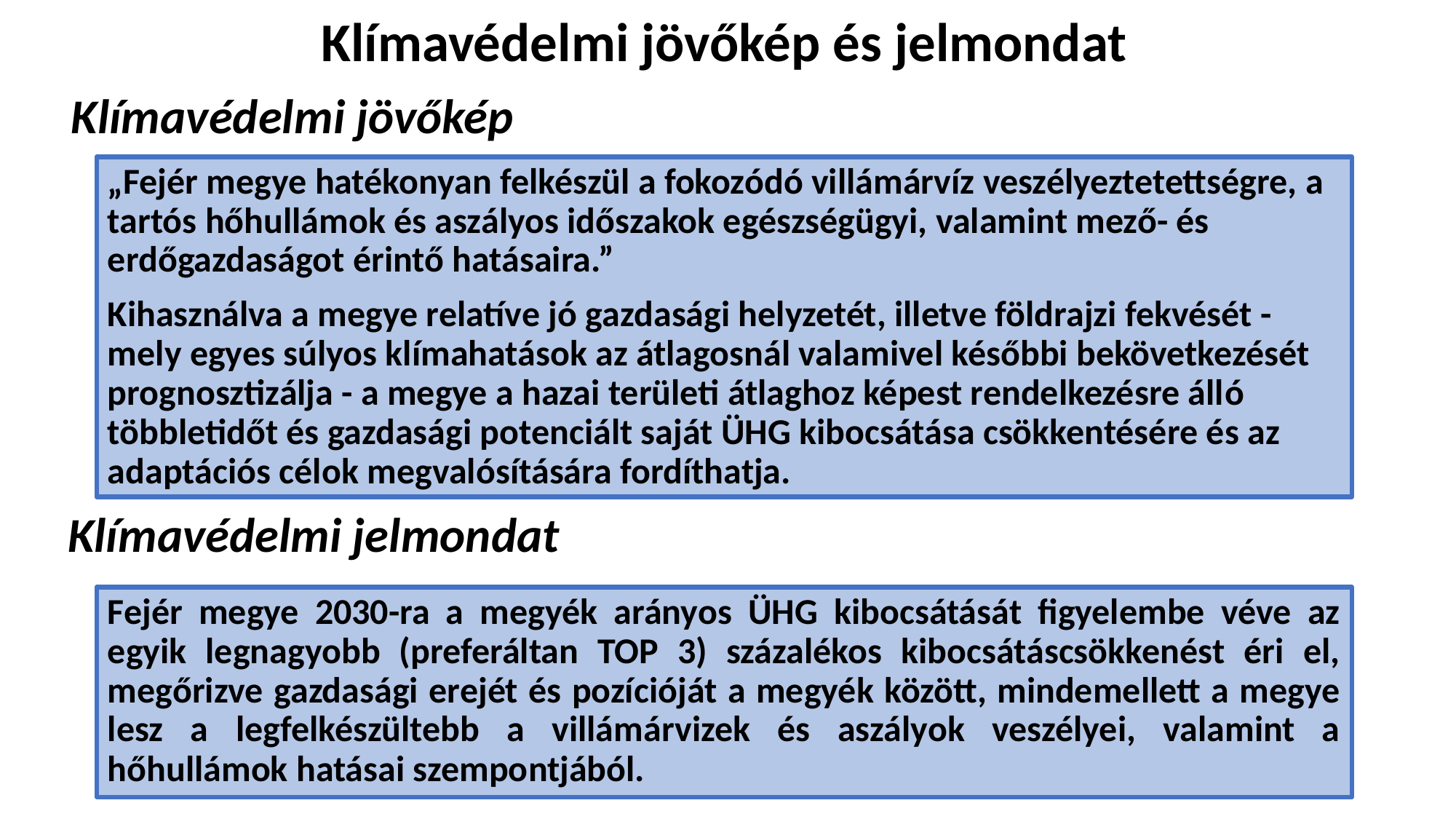

# Klímavédelmi jövőkép és jelmondat
Klímavédelmi jövőkép
„Fejér megye hatékonyan felkészül a fokozódó villámárvíz veszélyeztetettségre, a tartós hőhullámok és aszályos időszakok egészségügyi, valamint mező- és erdőgazdaságot érintő hatásaira.”
Kihasználva a megye relatíve jó gazdasági helyzetét, illetve földrajzi fekvését - mely egyes súlyos klímahatások az átlagosnál valamivel későbbi bekövetkezését prognosztizálja - a megye a hazai területi átlaghoz képest rendelkezésre álló többletidőt és gazdasági potenciált saját ÜHG kibocsátása csökkentésére és az adaptációs célok megvalósítására fordíthatja.
Klímavédelmi jelmondat
Fejér megye 2030-ra a megyék arányos ÜHG kibocsátását figyelembe véve az egyik legnagyobb (preferáltan TOP 3) százalékos kibocsátáscsökkenést éri el, megőrizve gazdasági erejét és pozícióját a megyék között, mindemellett a megye lesz a legfelkészültebb a villámárvizek és aszályok veszélyei, valamint a hőhullámok hatásai szempontjából.